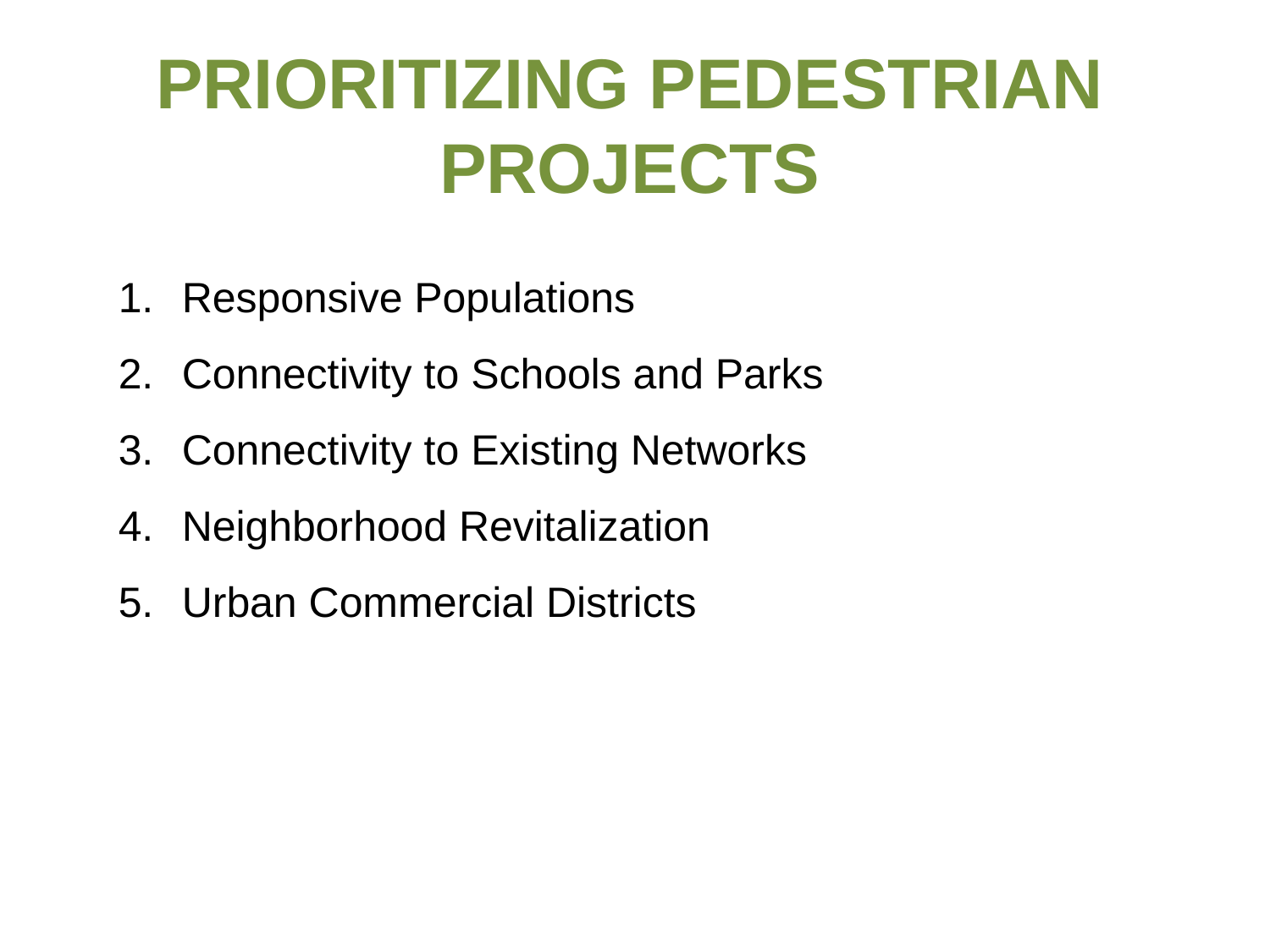

PRIORITIZING PEDESTRIAN PROJECTS

Responsive Populations
Connectivity to Schools and Parks
Connectivity to Existing Networks
Neighborhood Revitalization
Urban Commercial Districts